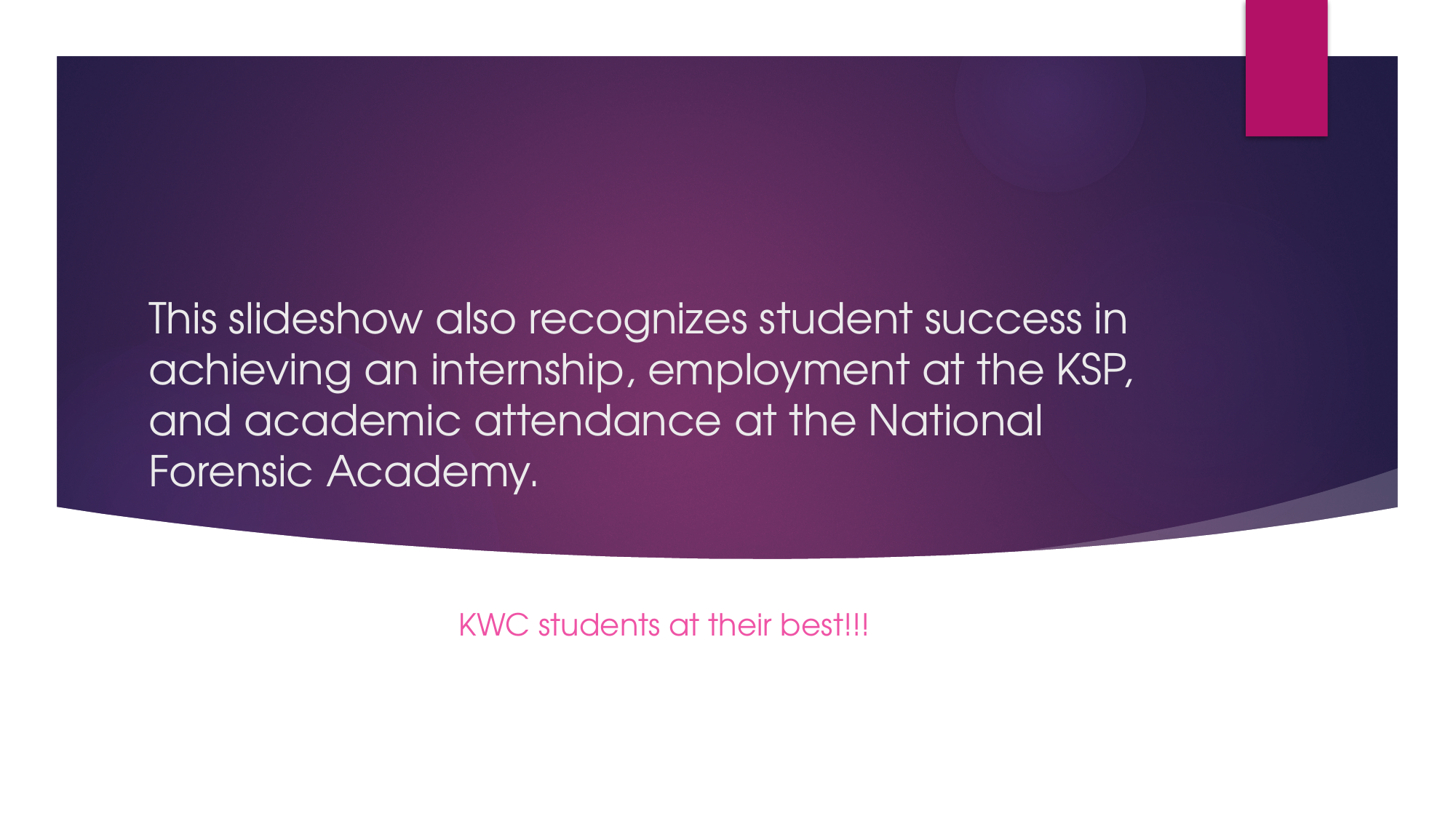

# This slideshow also recognizes student success in achieving an internship, employment at the KSP, and academic attendance at the National Forensic Academy.
KWC students at their best!!!